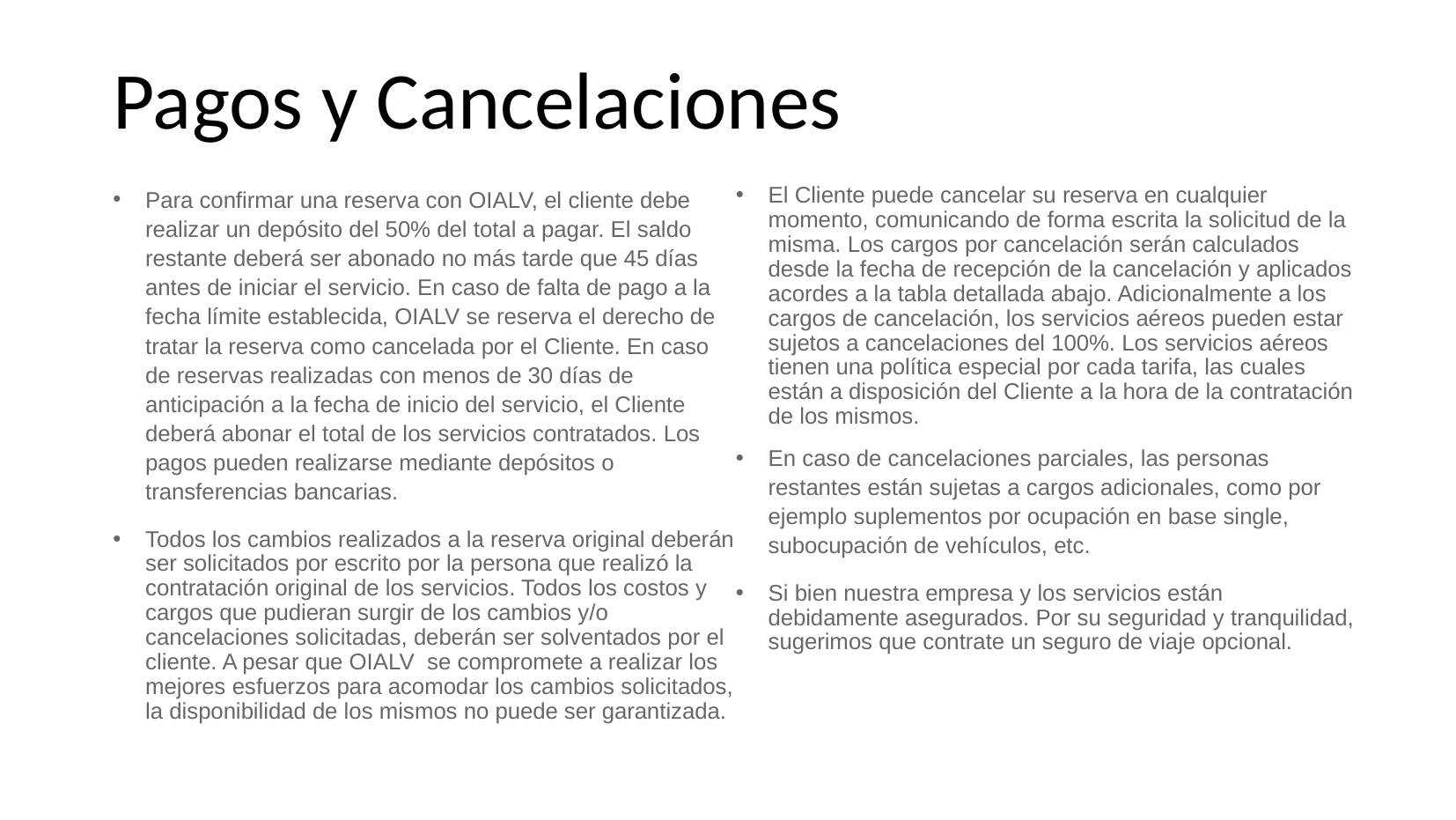

# Pagos y Cancelaciones
Para confirmar una reserva con OIALV, el cliente debe realizar un depósito del 50% del total a pagar. El saldo restante deberá ser abonado no más tarde que 45 días antes de iniciar el servicio. En caso de falta de pago a la fecha límite establecida, OIALV se reserva el derecho de tratar la reserva como cancelada por el Cliente. En caso de reservas realizadas con menos de 30 días de anticipación a la fecha de inicio del servicio, el Cliente deberá abonar el total de los servicios contratados. Los pagos pueden realizarse mediante depósitos o transferencias bancarias.
Todos los cambios realizados a la reserva original deberán ser solicitados por escrito por la persona que realizó la contratación original de los servicios. Todos los costos y cargos que pudieran surgir de los cambios y/o cancelaciones solicitadas, deberán ser solventados por el cliente. A pesar que OIALV  se compromete a realizar los mejores esfuerzos para acomodar los cambios solicitados, la disponibilidad de los mismos no puede ser garantizada.
El Cliente puede cancelar su reserva en cualquier momento, comunicando de forma escrita la solicitud de la misma. Los cargos por cancelación serán calculados desde la fecha de recepción de la cancelación y aplicados acordes a la tabla detallada abajo. Adicionalmente a los cargos de cancelación, los servicios aéreos pueden estar sujetos a cancelaciones del 100%. Los servicios aéreos tienen una política especial por cada tarifa, las cuales están a disposición del Cliente a la hora de la contratación de los mismos.
En caso de cancelaciones parciales, las personas restantes están sujetas a cargos adicionales, como por ejemplo suplementos por ocupación en base single, subocupación de vehículos, etc.
Si bien nuestra empresa y los servicios están debidamente asegurados. Por su seguridad y tranquilidad, sugerimos que contrate un seguro de viaje opcional.